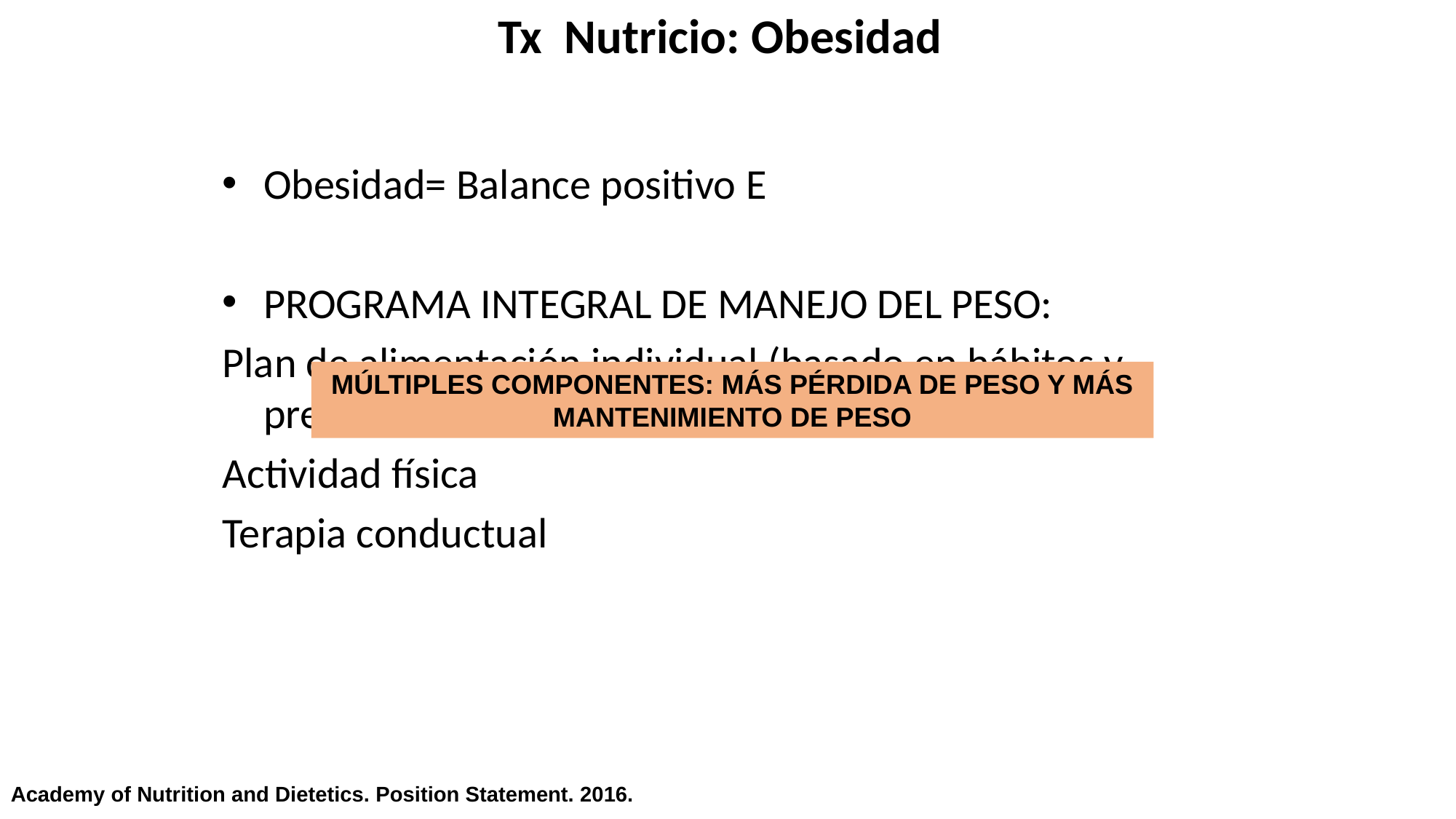

Tx  Nutricio: Obesidad
Obesidad= Balance positivo E

PROGRAMA INTEGRAL DE MANEJO DEL PESO:
Plan de alimentación individual (basado en hábitos y preferencias)-restricción energética
Actividad física
Terapia conductual

MÚLTIPLES COMPONENTES: MÁS PÉRDIDA DE PESO Y MÁS MANTENIMIENTO DE PESO
Academy of Nutrition and Dietetics. Position Statement. 2016.